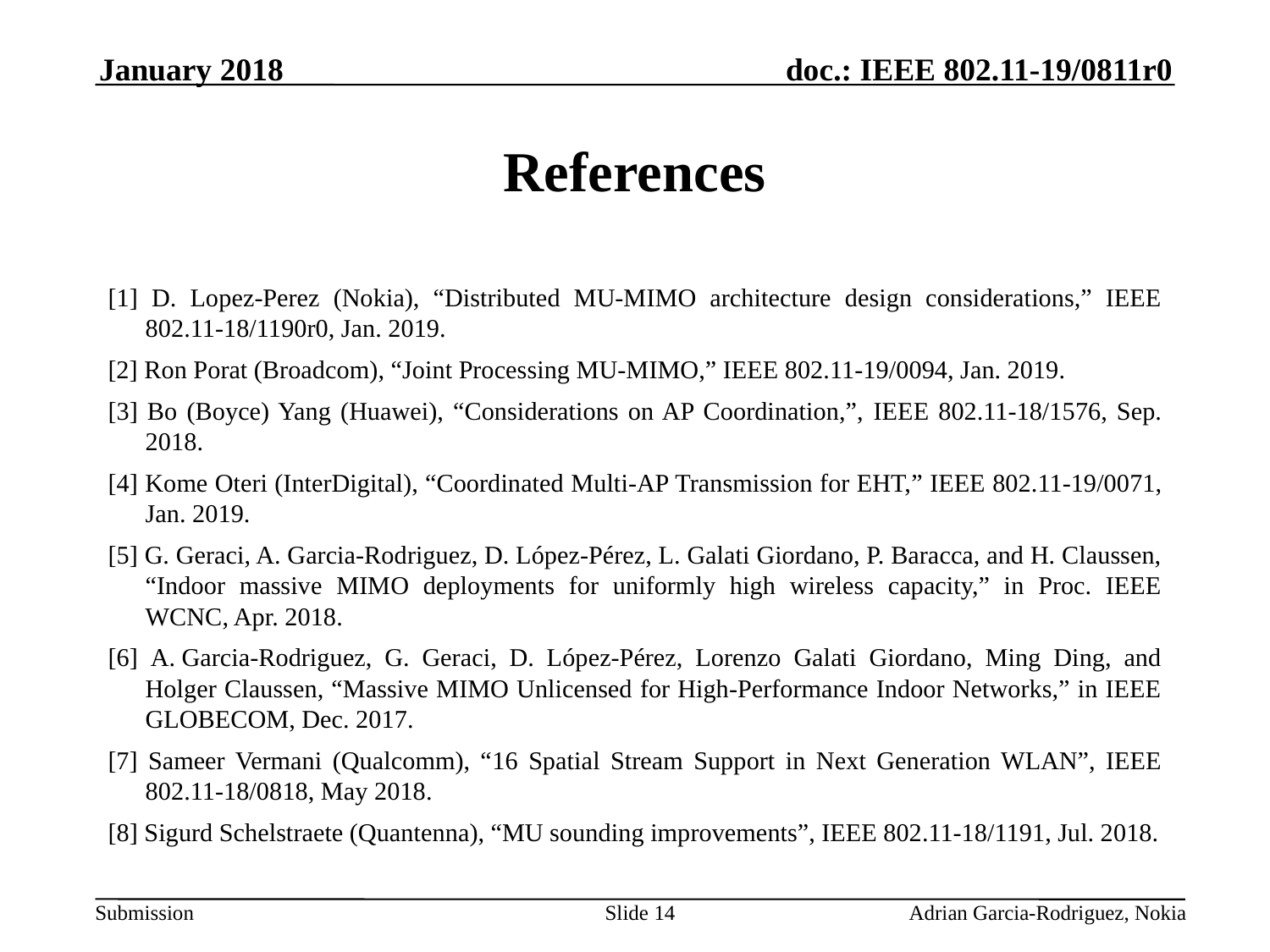

January 2018
# References
[1] D. Lopez-Perez (Nokia), “Distributed MU-MIMO architecture design considerations,” IEEE 802.11-18/1190r0, Jan. 2019.
[2] Ron Porat (Broadcom), “Joint Processing MU-MIMO,” IEEE 802.11-19/0094, Jan. 2019.
[3] Bo (Boyce) Yang (Huawei), “Considerations on AP Coordination,”, IEEE 802.11-18/1576, Sep. 2018.
[4] Kome Oteri (InterDigital), “Coordinated Multi-AP Transmission for EHT,” IEEE 802.11-19/0071, Jan. 2019.
[5] G. Geraci, A. Garcia-Rodriguez, D. López-Pérez, L. Galati Giordano, P. Baracca, and H. Claussen, “Indoor massive MIMO deployments for uniformly high wireless capacity,” in Proc. IEEE WCNC, Apr. 2018.
[6] A. Garcia-Rodriguez, G. Geraci, D. López-Pérez, Lorenzo Galati Giordano, Ming Ding, and Holger Claussen, “Massive MIMO Unlicensed for High-Performance Indoor Networks,” in IEEE GLOBECOM, Dec. 2017.
[7] Sameer Vermani (Qualcomm), “16 Spatial Stream Support in Next Generation WLAN”, IEEE 802.11-18/0818, May 2018.
[8] Sigurd Schelstraete (Quantenna), “MU sounding improvements”, IEEE 802.11-18/1191, Jul. 2018.
Slide 14
 Adrian Garcia-Rodriguez, Nokia